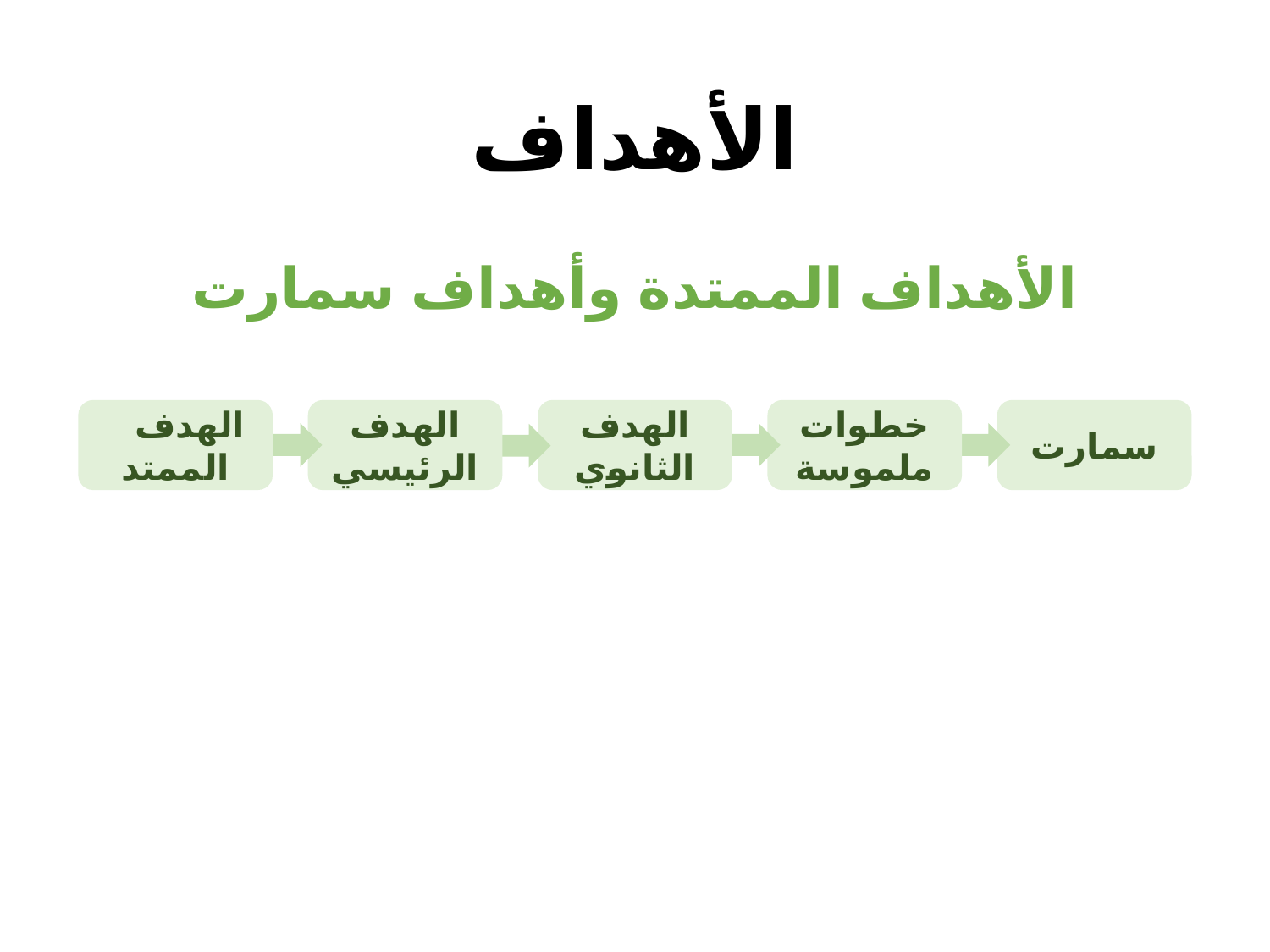

# الأهداف
الأهداف الممتدة وأهداف سمارت
الهدف    الممتد
الهدف الرئيسي

الهدف الثانوي

خطوات ملموسة

سمارت